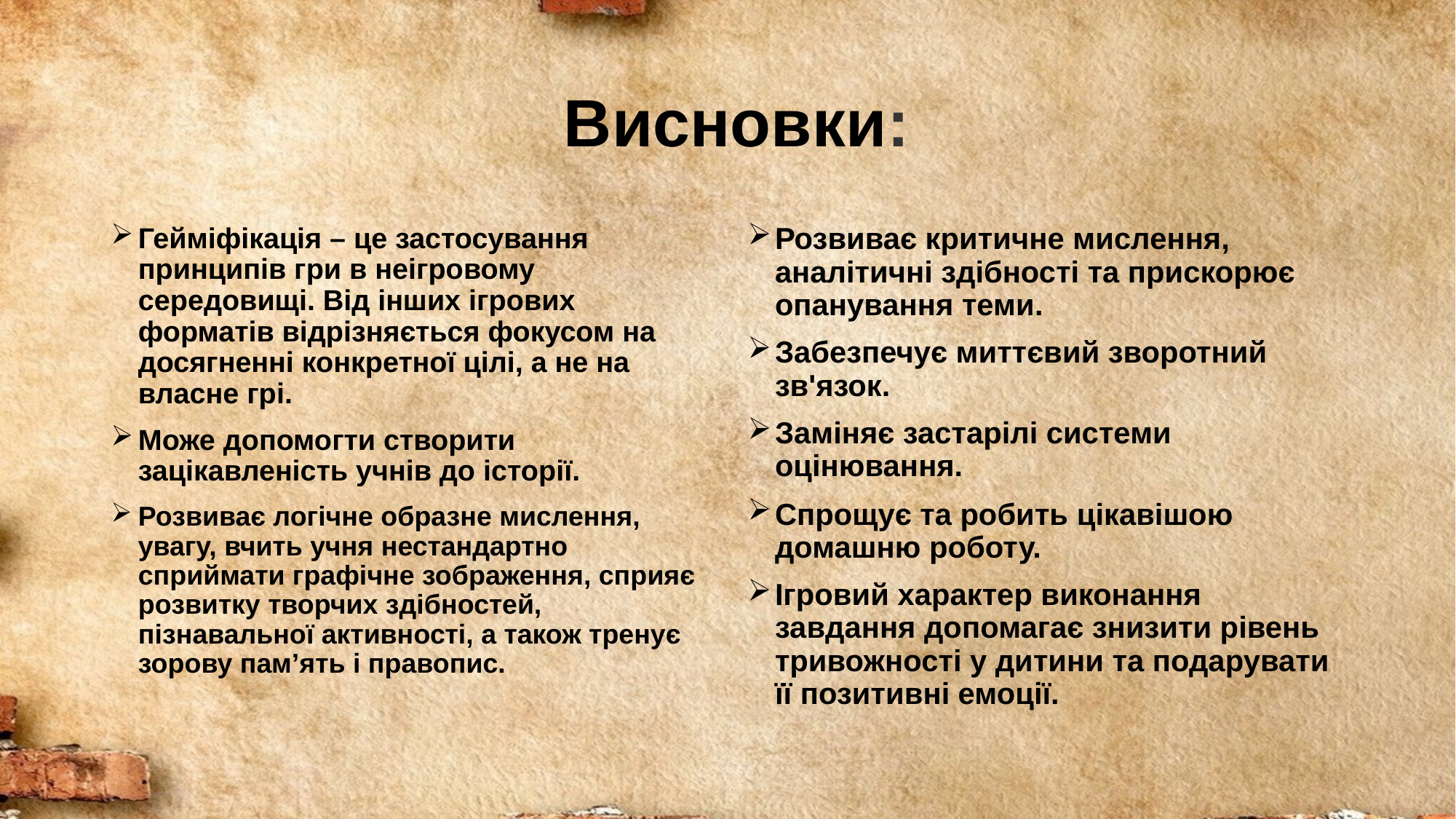

# Висновки:
Гейміфікація – це застосування принципів гри в неігровому середовищі. Від інших ігрових форматів відрізняється фокусом на досягненні конкретної цілі, а не на власне грі.
Може допомогти створити зацікавленість учнів до історії.
Розвиває логічне образне мислення, увагу, вчить учня нестандартно сприймати графічне зображення, сприяє розвитку творчих здібностей, пізнавальної активності, а також тренує зорову пам’ять і правопис.

Розвиває критичне мислення, аналітичні здібності та прискорює опанування теми.
Забезпечує миттєвий зворотний зв'язок.
Заміняє застарілі системи оцінювання.
Спрощує та робить цікавішою домашню роботу.
Ігровий характер виконання завдання допомагає знизити рівень тривожності у дитини та подарувати її позитивні емоції.